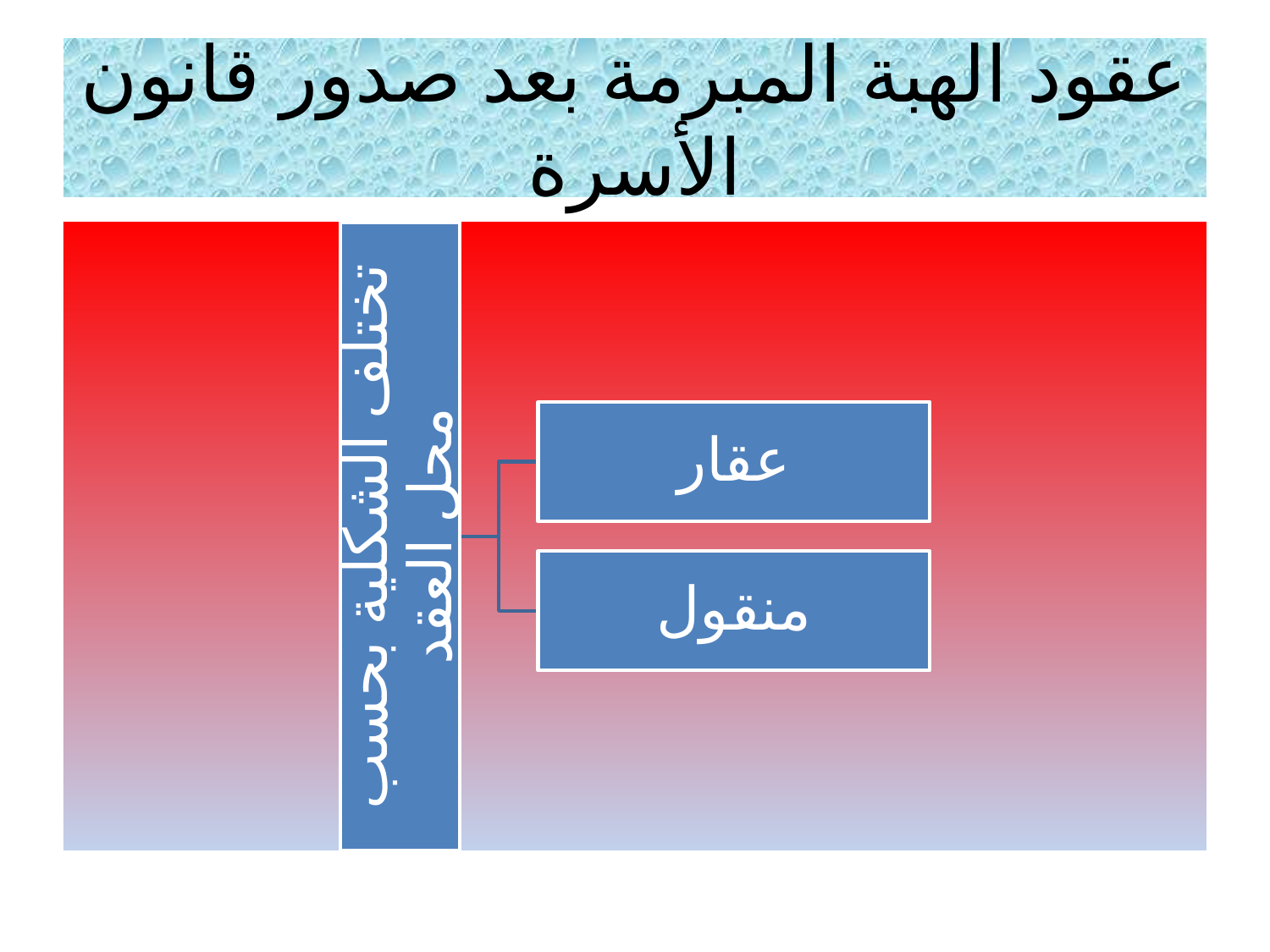

# عقود الهبة المبرمة بعد صدور قانون الأسرة

تختلف الشكلية بحسب محل العقد
عقار
منقول